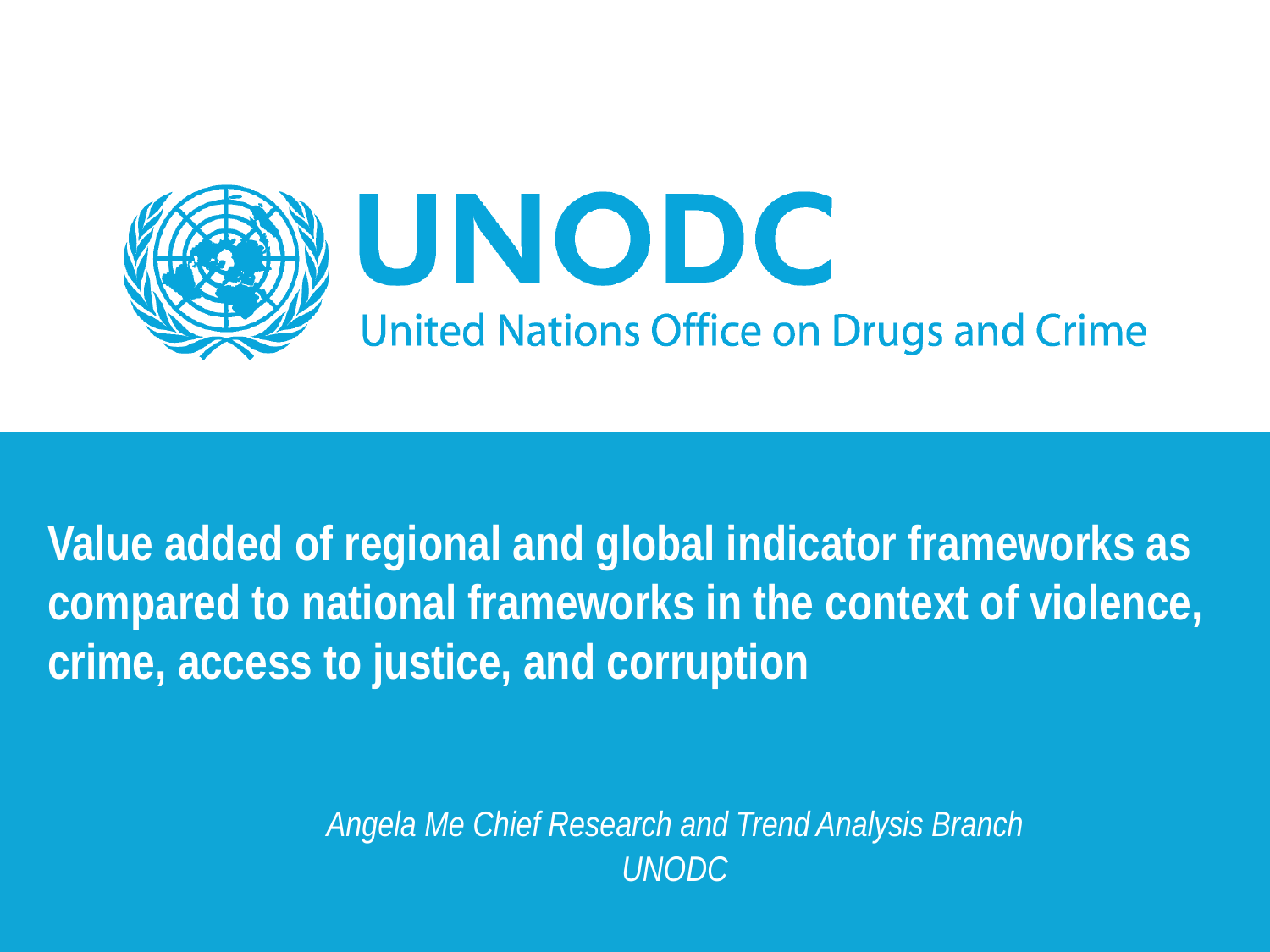

# Value added of regional and global indicator frameworks as compared to national frameworks in the context of violence, crime, access to justice, and corruption
Angela Me Chief Research and Trend Analysis Branch
UNODC